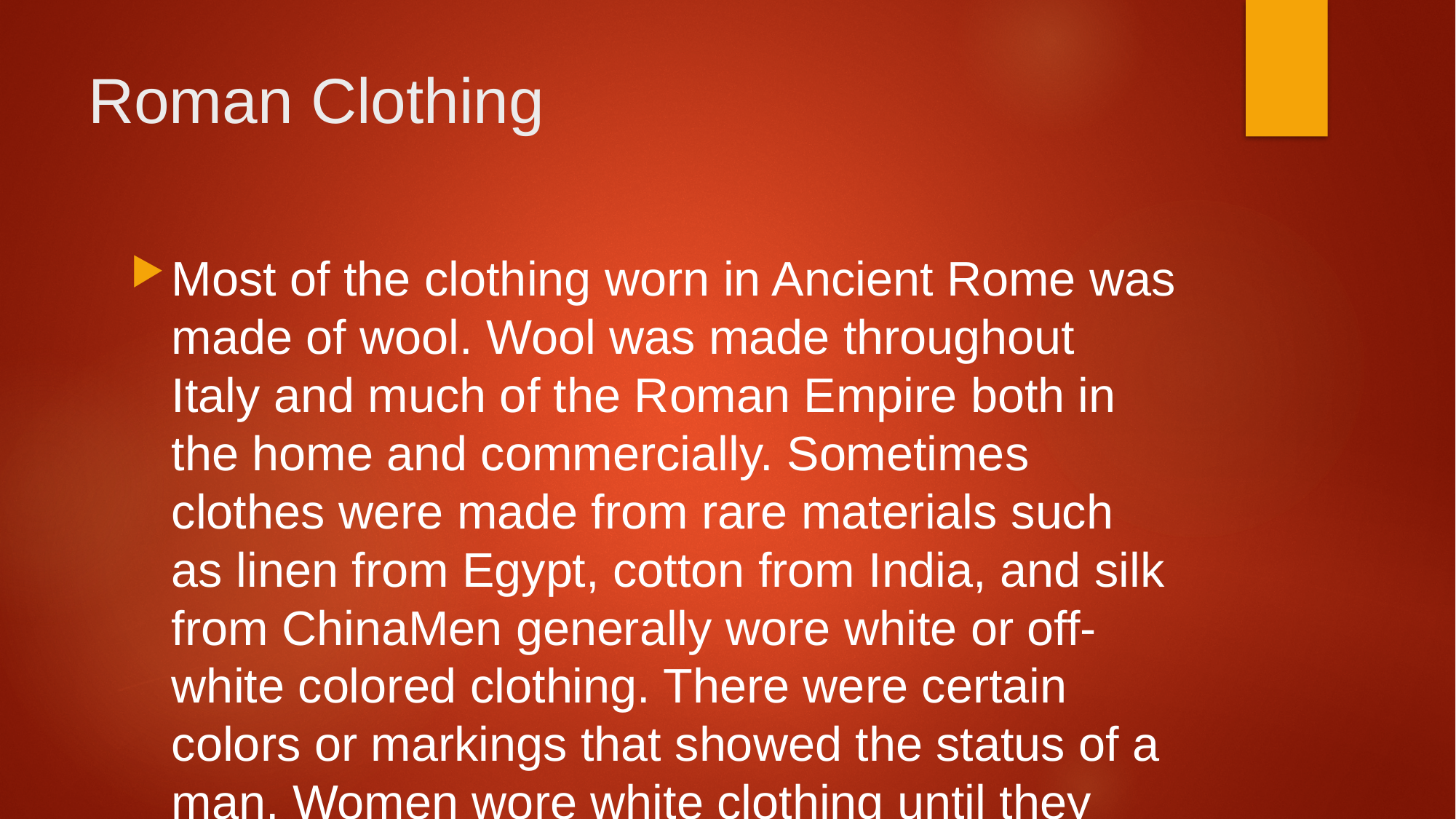

# Roman Clothing
Most of the clothing worn in Ancient Rome was made of wool. Wool was made throughout Italy and much of the Roman Empire both in the home and commercially. Sometimes clothes were made from rare materials such as linen from Egypt, cotton from India, and silk from ChinaMen generally wore white or off-white colored clothing. There were certain colors or markings that showed the status of a man. Women wore white clothing until they were married. Once married, they wore clothing in a variety of colors.  contents